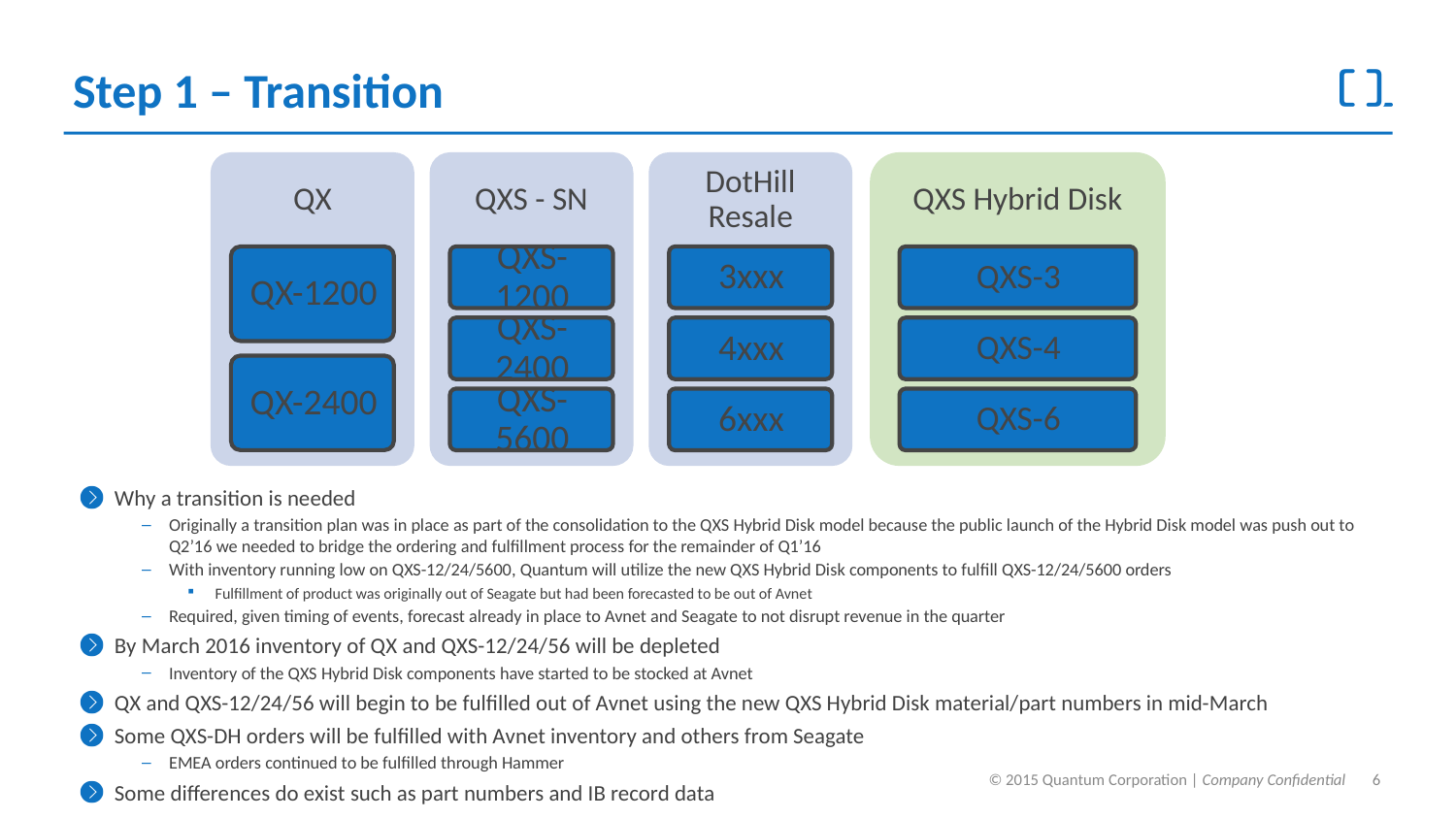

# Step 1 – Transition
QX
QX-1200
QX-2400
QXS - SN
QXS-1200
QXS-2400
QXS-5600
DotHill Resale
3xxx
4xxx
6xxx
QXS Hybrid Disk
QXS-3
QXS-4
QXS-6
Why a transition is needed
Originally a transition plan was in place as part of the consolidation to the QXS Hybrid Disk model because the public launch of the Hybrid Disk model was push out to Q2’16 we needed to bridge the ordering and fulfillment process for the remainder of Q1’16
With inventory running low on QXS-12/24/5600, Quantum will utilize the new QXS Hybrid Disk components to fulfill QXS-12/24/5600 orders
Fulfillment of product was originally out of Seagate but had been forecasted to be out of Avnet
Required, given timing of events, forecast already in place to Avnet and Seagate to not disrupt revenue in the quarter
By March 2016 inventory of QX and QXS-12/24/56 will be depleted
Inventory of the QXS Hybrid Disk components have started to be stocked at Avnet
QX and QXS-12/24/56 will begin to be fulfilled out of Avnet using the new QXS Hybrid Disk material/part numbers in mid-March
Some QXS-DH orders will be fulfilled with Avnet inventory and others from Seagate
EMEA orders continued to be fulfilled through Hammer
Some differences do exist such as part numbers and IB record data